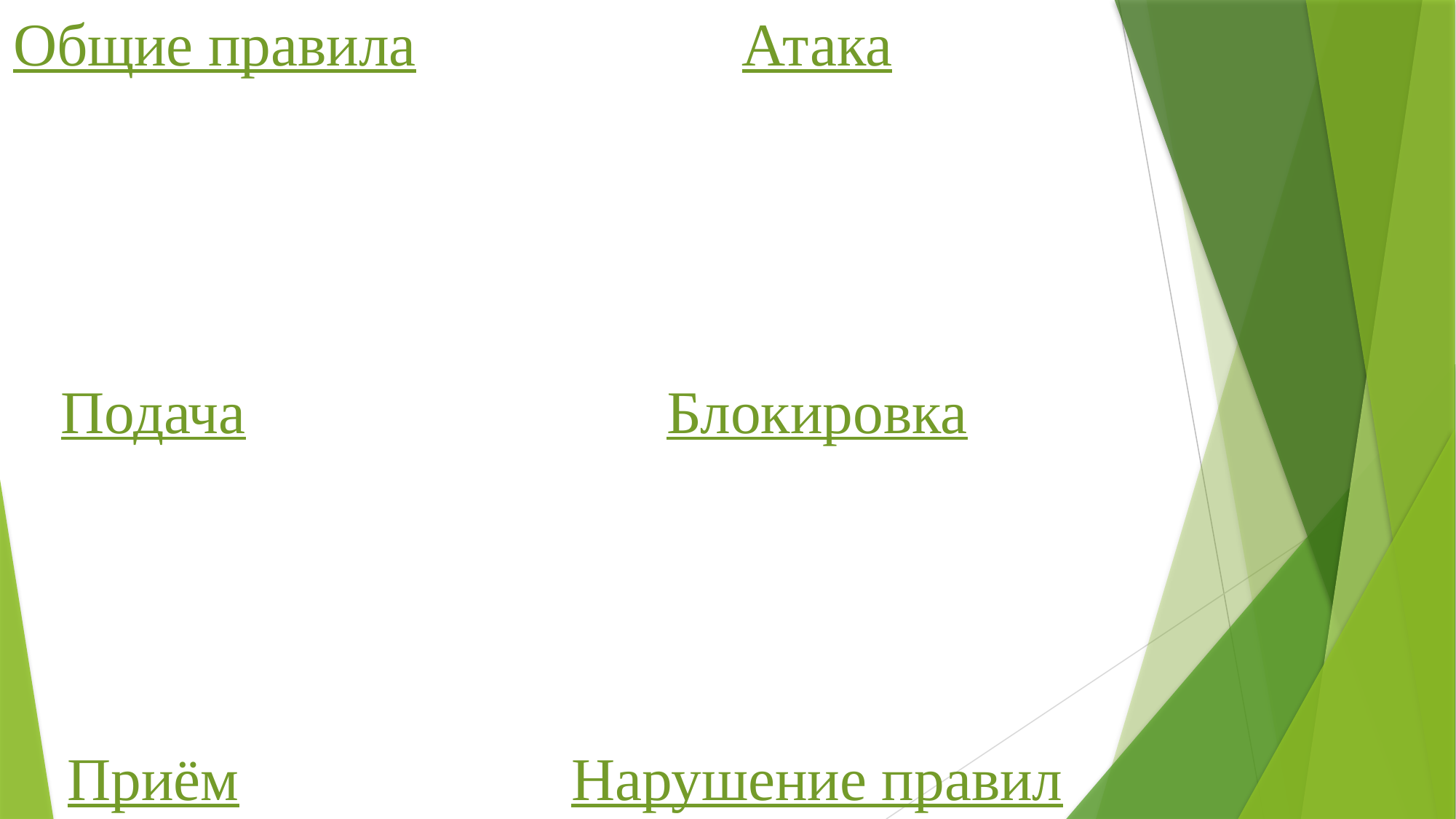

Общие правила
Атака
Подача
Блокировка
Приём
Нарушение правил